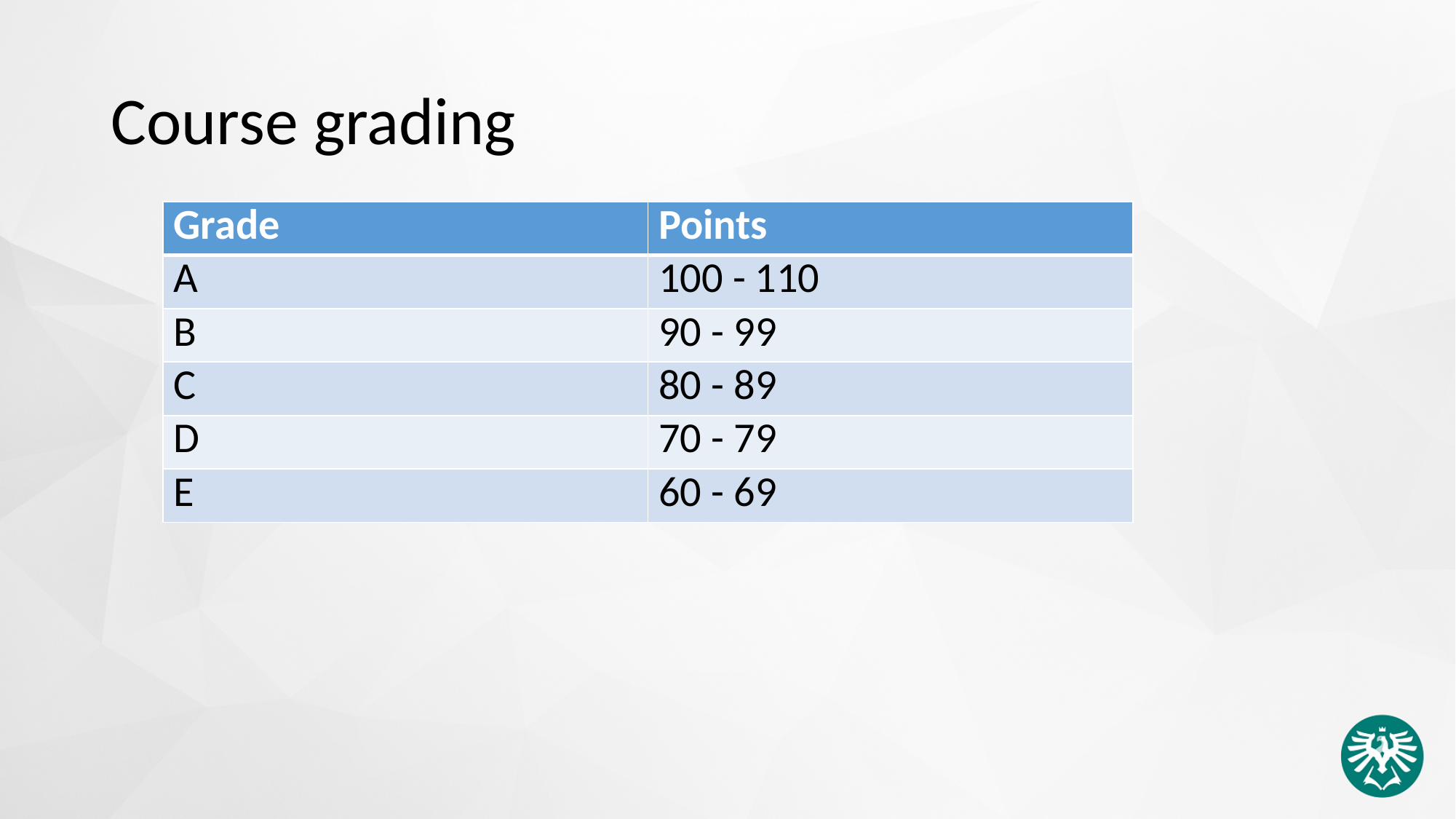

# Course grading
| Grade | Points |
| --- | --- |
| A | 100 - 110 |
| B | 90 - 99 |
| C | 80 - 89 |
| D | 70 - 79 |
| E | 60 - 69 |